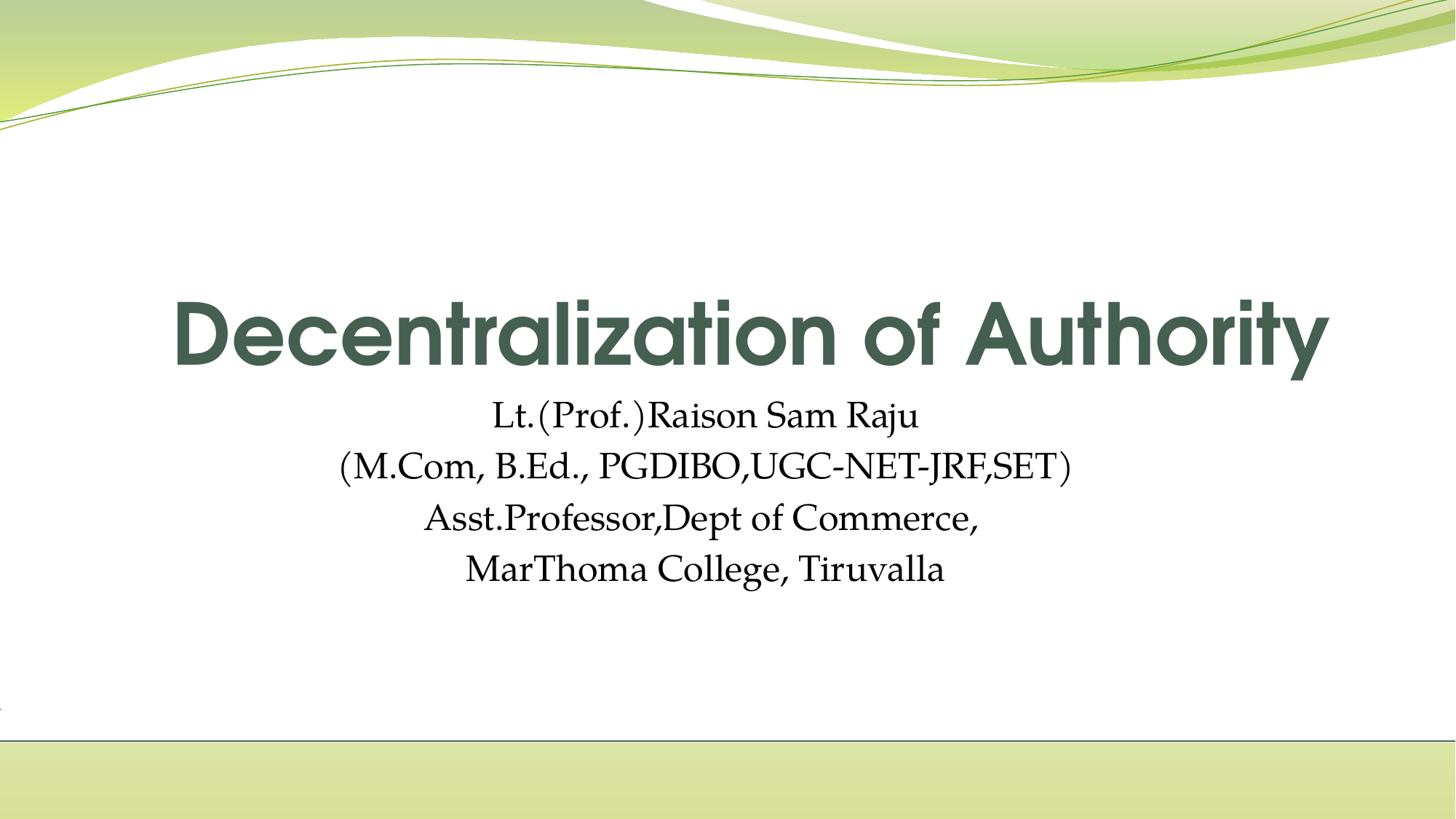

# Decentralization of Authority
Lt.(Prof.)Raison Sam Raju
(M.Com, B.Ed., PGDIBO,UGC-NET-JRF,SET)
Asst.Professor,Dept of Commerce,
MarThoma College, Tiruvalla